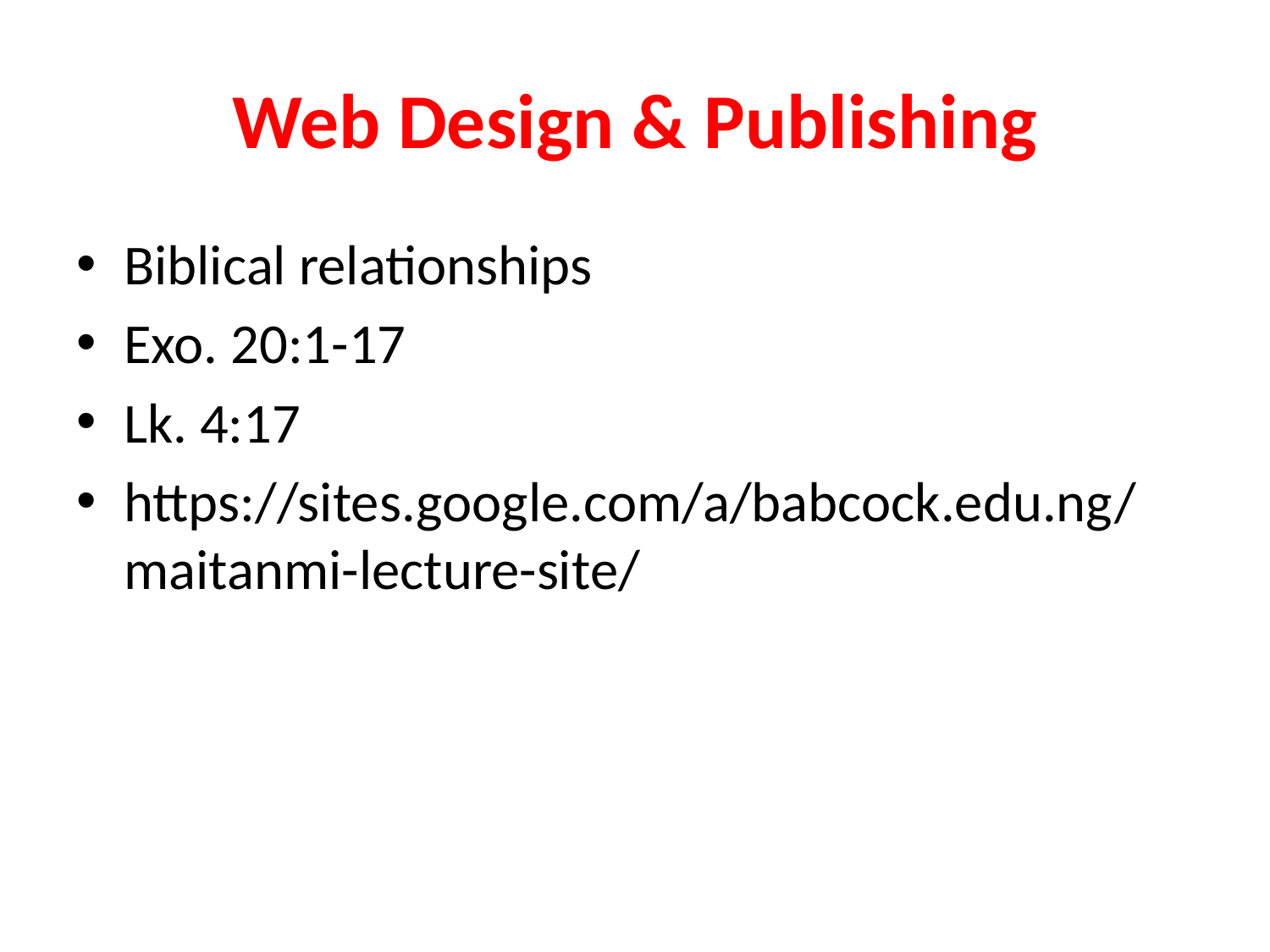

# Web Design & Publishing
Biblical relationships
Exo. 20:1-17
Lk. 4:17
https://sites.google.com/a/babcock.edu.ng/maitanmi-lecture-site/